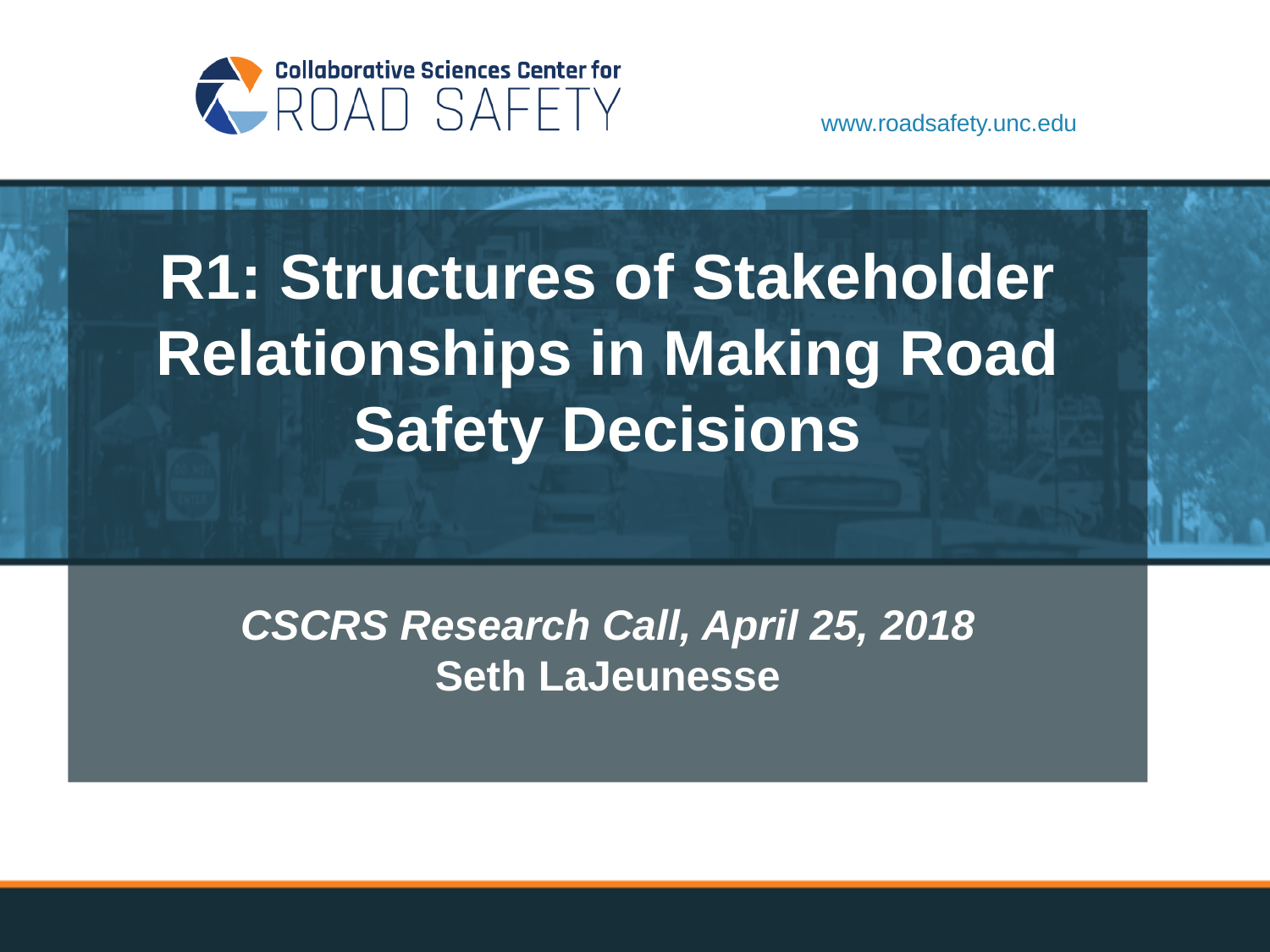

# R1: Structures of Stakeholder Relationships in Making Road Safety Decisions CSCRS Research Call, April 25, 2018 Seth LaJeunesse